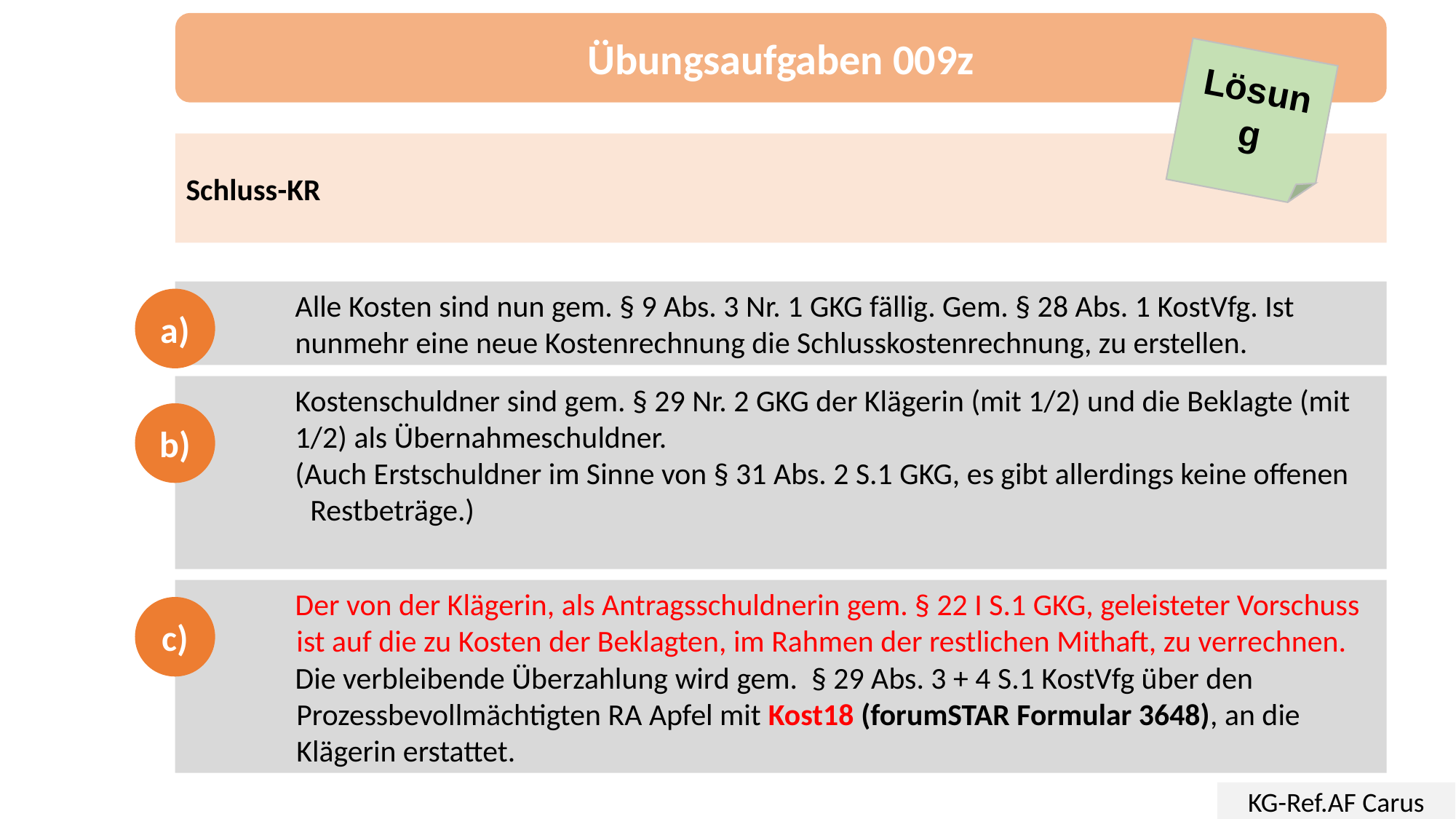

Übungsaufgaben 009z
Lösung
Schluss-KR
	Alle Kosten sind nun gem. § 9 Abs. 3 Nr. 1 GKG fällig. Gem. § 28 Abs. 1 KostVfg. Ist
	nunmehr eine neue Kostenrechnung die Schlusskostenrechnung, zu erstellen.
a)
 	Kostenschuldner sind gem. § 29 Nr. 2 GKG der Klägerin (mit 1/2) und die Beklagte (mit 	1/2) als Übernahmeschuldner.
	(Auch Erstschuldner im Sinne von § 31 Abs. 2 S.1 GKG, es gibt allerdings keine offenen
                  Restbeträge.)

b)
	Der von der Klägerin, als Antragsschuldnerin gem. § 22 I S.1 GKG, geleisteter Vorschuss
                ist auf die zu Kosten der Beklagten, im Rahmen der restlichen Mithaft, zu verrechnen.
	Die verbleibende Überzahlung wird gem.  § 29 Abs. 3 + 4 S.1 KostVfg über den
                Prozessbevollmächtigten RA Apfel mit Kost18 (forumSTAR Formular 3648), an die
                Klägerin erstattet.
c)
KG-Ref.AF Carus